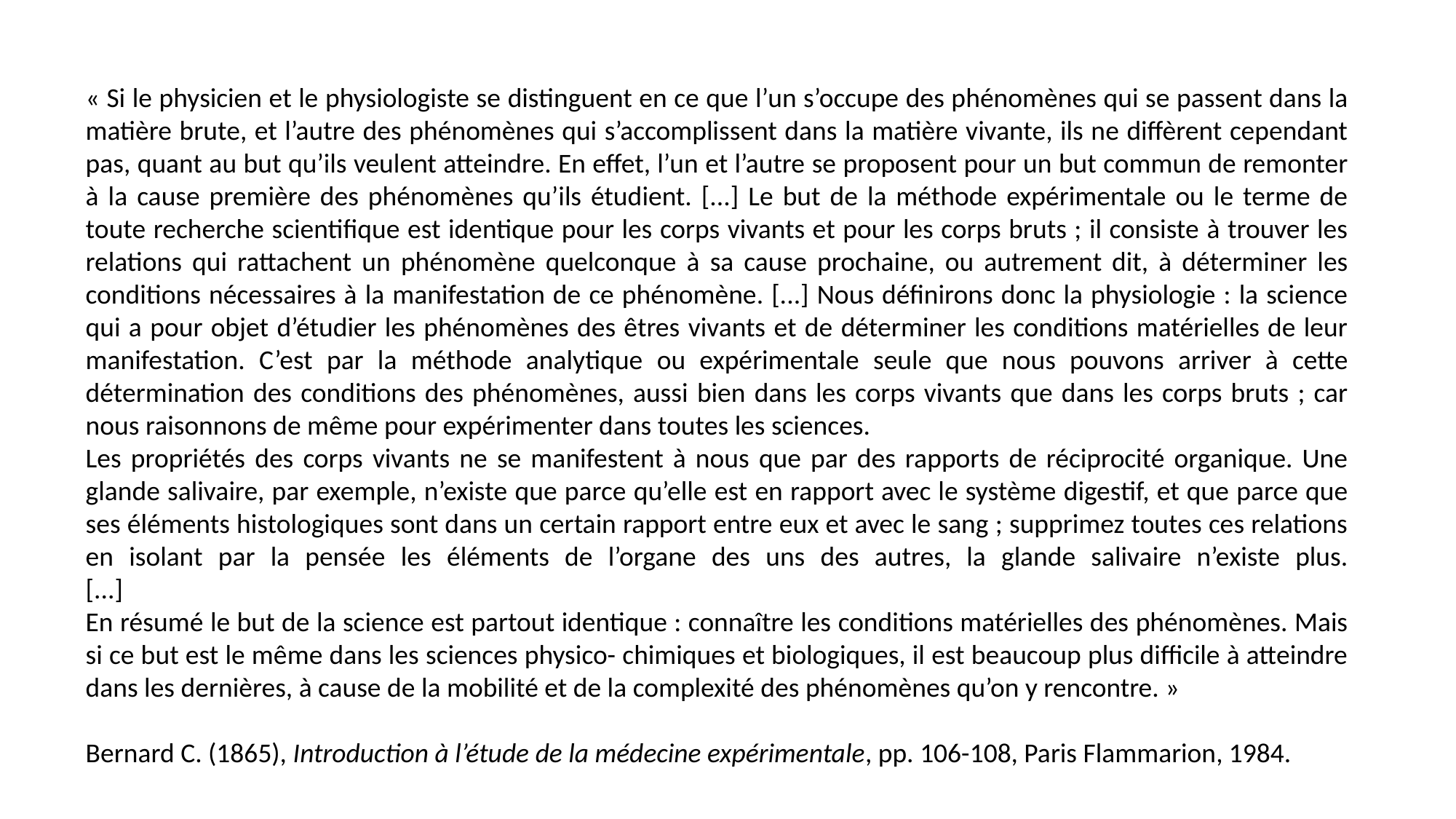

« Si le physicien et le physiologiste se distinguent en ce que l’un s’occupe des phénomènes qui se passent dans la matière brute, et l’autre des phénomènes qui s’accomplissent dans la matière vivante, ils ne diffèrent cependant pas, quant au but qu’ils veulent atteindre. En effet, l’un et l’autre se proposent pour un but commun de remonter à la cause première des phénomènes qu’ils étudient. [...] Le but de la méthode expérimentale ou le terme de toute recherche scientifique est identique pour les corps vivants et pour les corps bruts ; il consiste à trouver les relations qui rattachent un phénomène quelconque à sa cause prochaine, ou autrement dit, à déterminer les conditions nécessaires à la manifestation de ce phénomène. [...] Nous définirons donc la physiologie : la science qui a pour objet d’étudier les phénomènes des êtres vivants et de déterminer les conditions matérielles de leur manifestation. C’est par la méthode analytique ou expérimentale seule que nous pouvons arriver à cette détermination des conditions des phénomènes, aussi bien dans les corps vivants que dans les corps bruts ; car nous raisonnons de même pour expérimenter dans toutes les sciences.
Les propriétés des corps vivants ne se manifestent à nous que par des rapports de réciprocité organique. Une glande salivaire, par exemple, n’existe que parce qu’elle est en rapport avec le système digestif, et que parce que ses éléments histologiques sont dans un certain rapport entre eux et avec le sang ; supprimez toutes ces relations en isolant par la pensée les éléments de l’organe des uns des autres, la glande salivaire n’existe plus.
[...]
En résumé le but de la science est partout identique : connaître les conditions matérielles des phénomènes. Mais si ce but est le même dans les sciences physico- chimiques et biologiques, il est beaucoup plus difficile à atteindre dans les dernières, à cause de la mobilité et de la complexité des phénomènes qu’on y rencontre. »

Bernard C. (1865), Introduction à l’étude de la médecine expérimentale, pp. 106-108, Paris Flammarion, 1984.